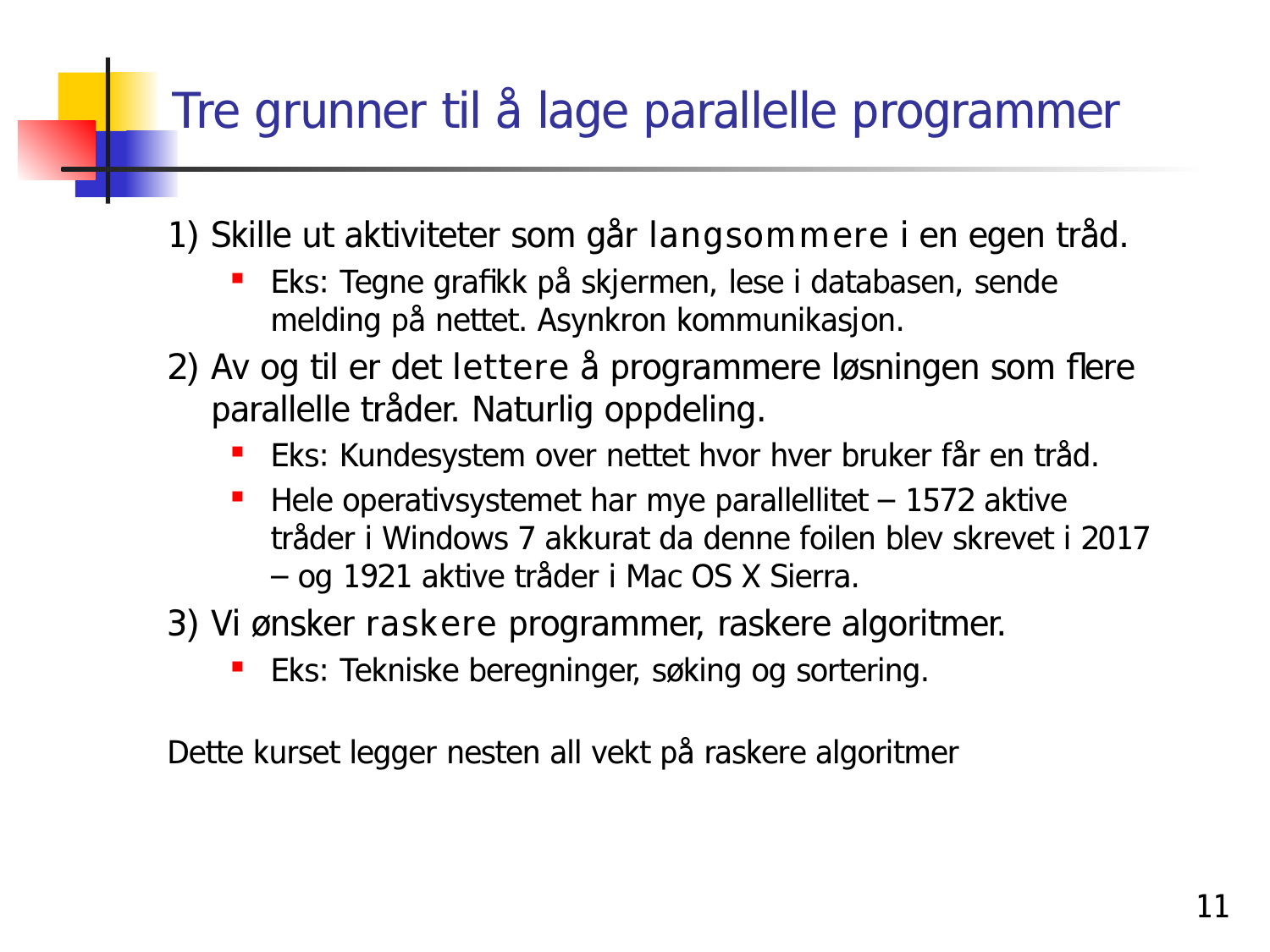

# Tre grunner til å lage parallelle programmer
1) Skille ut aktiviteter som går langsommere i en egen tråd.
Eks: Tegne grafikk på skjermen, lese i databasen, sende melding på nettet. Asynkron kommunikasjon.
2) Av og til er det lettere å programmere løsningen som flere
    parallelle tråder. Naturlig oppdeling.
Eks: Kundesystem over nettet hvor hver bruker får en tråd.
Hele operativsystemet har mye parallellitet – 1572 aktive tråder i Windows 7 akkurat da denne foilen blev skrevet i 2017 – og 1921 aktive tråder i Mac OS X Sierra.
3) Vi ønsker raskere programmer, raskere algoritmer.
Eks: Tekniske beregninger, søking og sortering.
Dette kurset legger nesten all vekt på raskere algoritmer
11